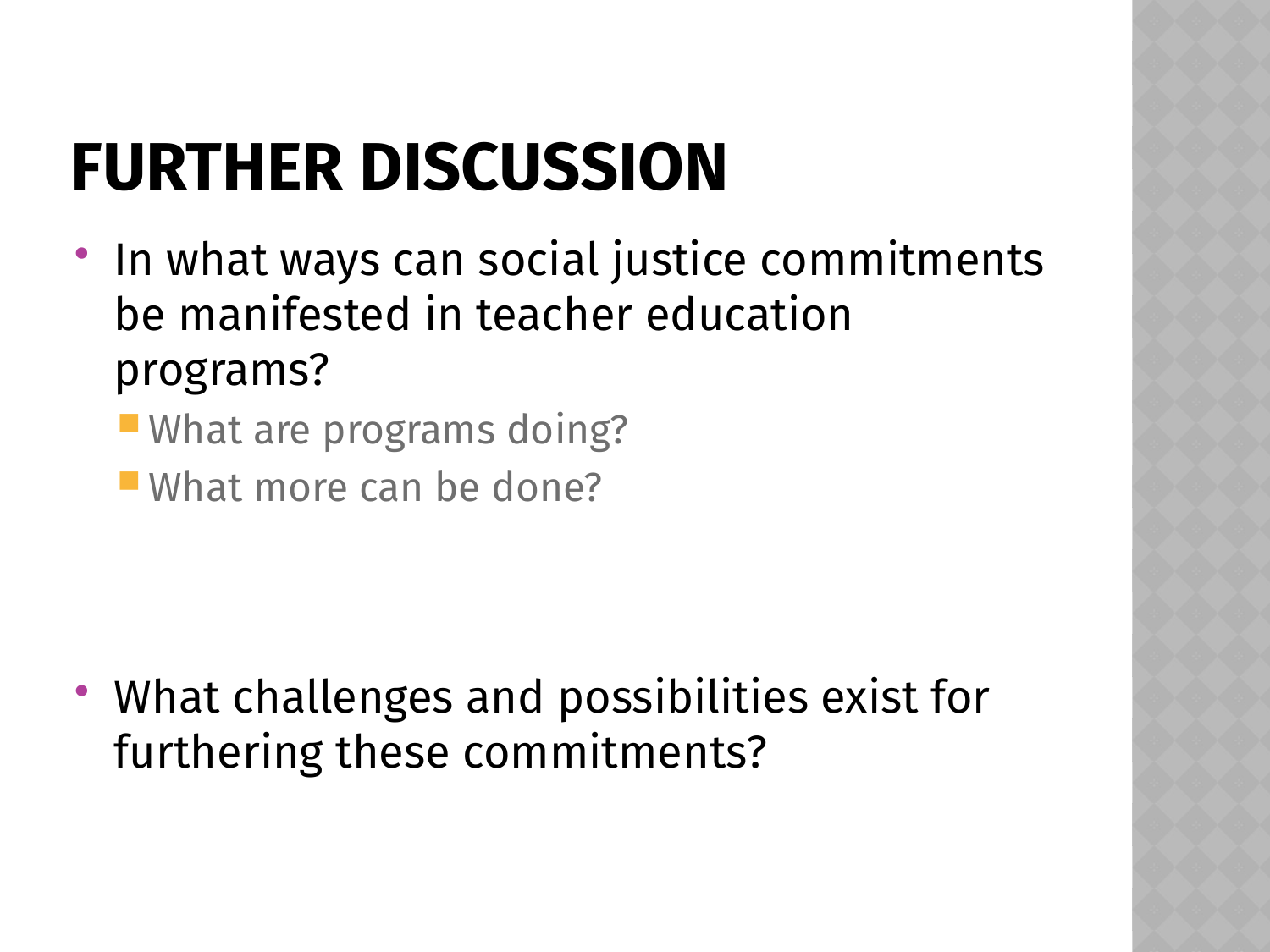

# Further Discussion
In what ways can social justice commitments be manifested in teacher education programs?
What are programs doing?
What more can be done?

What challenges and possibilities exist for furthering these commitments?